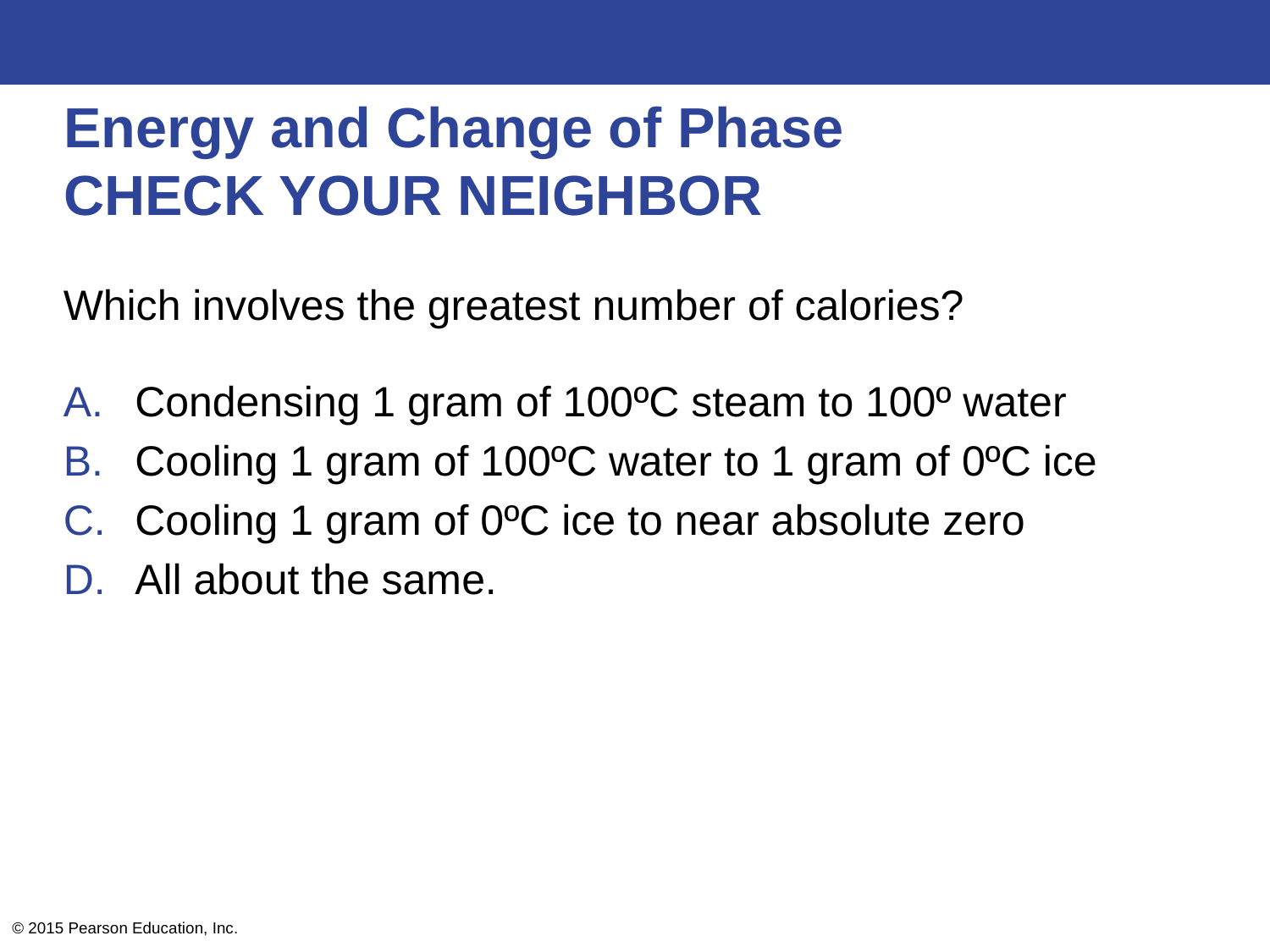

# Energy and Change of Phase CHECK YOUR NEIGHBOR
Which involves the greatest number of calories?

Condensing 1 gram of 100ºC steam to 100º water
Cooling 1 gram of 100ºC water to 1 gram of 0ºC ice
Cooling 1 gram of 0ºC ice to near absolute zero
All about the same.
© 2015 Pearson Education, Inc.